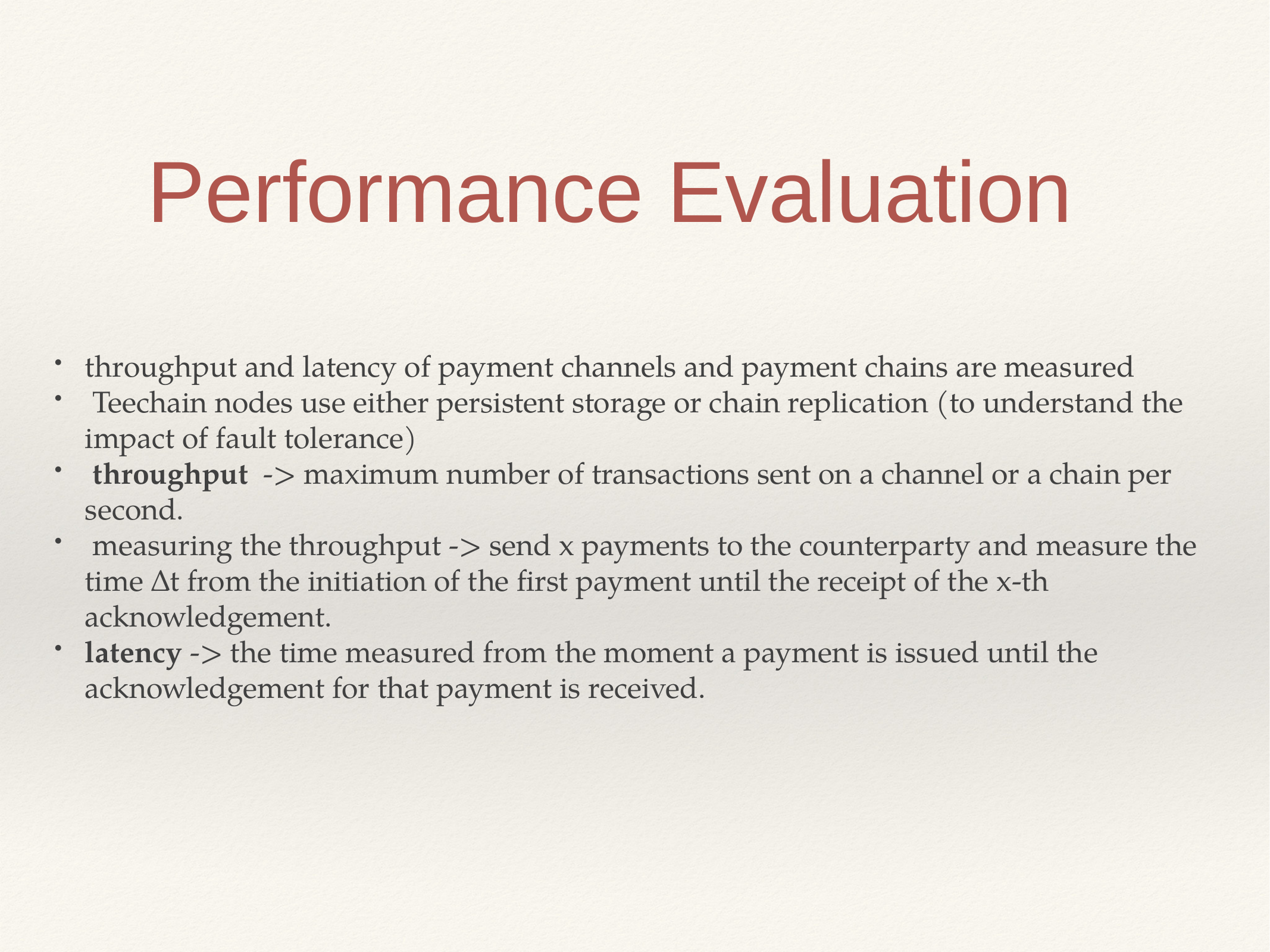

# Performance Evaluation
throughput and latency of payment channels and payment chains are measured
 Teechain nodes use either persistent storage or chain replication (to understand the impact of fault tolerance)
 throughput  -> maximum number of transactions sent on a channel or a chain per second.
 measuring the throughput -> send x payments to the counterparty and measure the time ∆t from the initiation of the first payment until the receipt of the x-th acknowledgement.
latency -> the time measured from the moment a payment is issued until the acknowledgement for that payment is received.
20